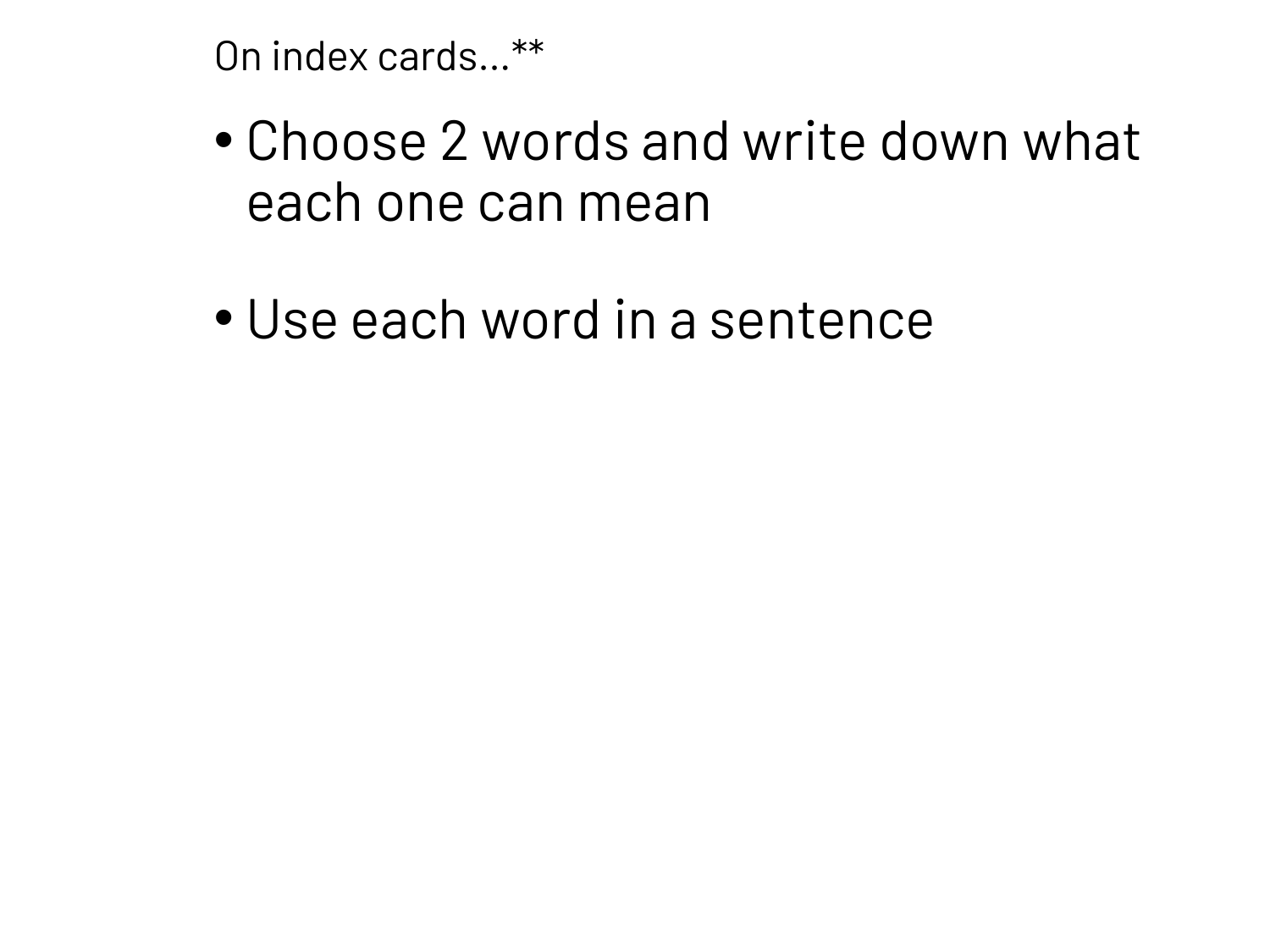

# On index cards…**
Choose 2 words and write down what each one can mean

Use each word in a sentence